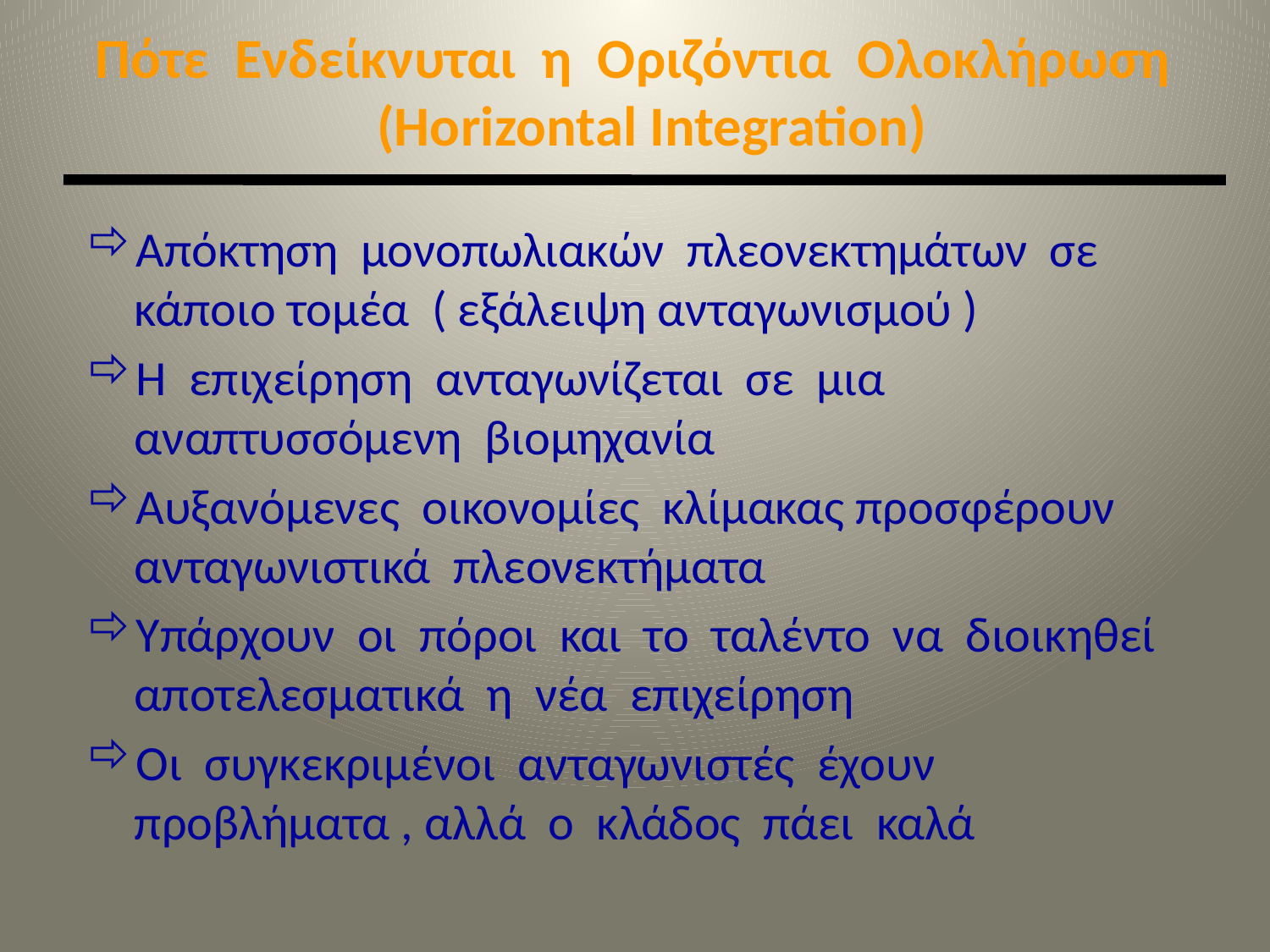

Πότε  Ενδείκνυται  η  Οριζόντια  Ολοκλήρωση    (Horizontal Integration)

Aπόκτηση  μονοπωλιακών  πλεονεκτημάτων  σε  κάποιο τομέα  ( εξάλειψη ανταγωνισμού )
Η  επιχείρηση  ανταγωνίζεται  σε  μια  αναπτυσσόμενη  βιομηχανία
Αυξανόμενες  οικονομίες  κλίμακας προσφέρουν  ανταγωνιστικά  πλεονεκτήματα
Υπάρχουν  οι  πόροι  και  το  ταλέντο  να  διοικηθεί  αποτελεσματικά  η  νέα  επιχείρηση
Οι  συγκεκριμένοι  ανταγωνιστές  έχουν  προβλήματα , αλλά  ο  κλάδος  πάει  καλά